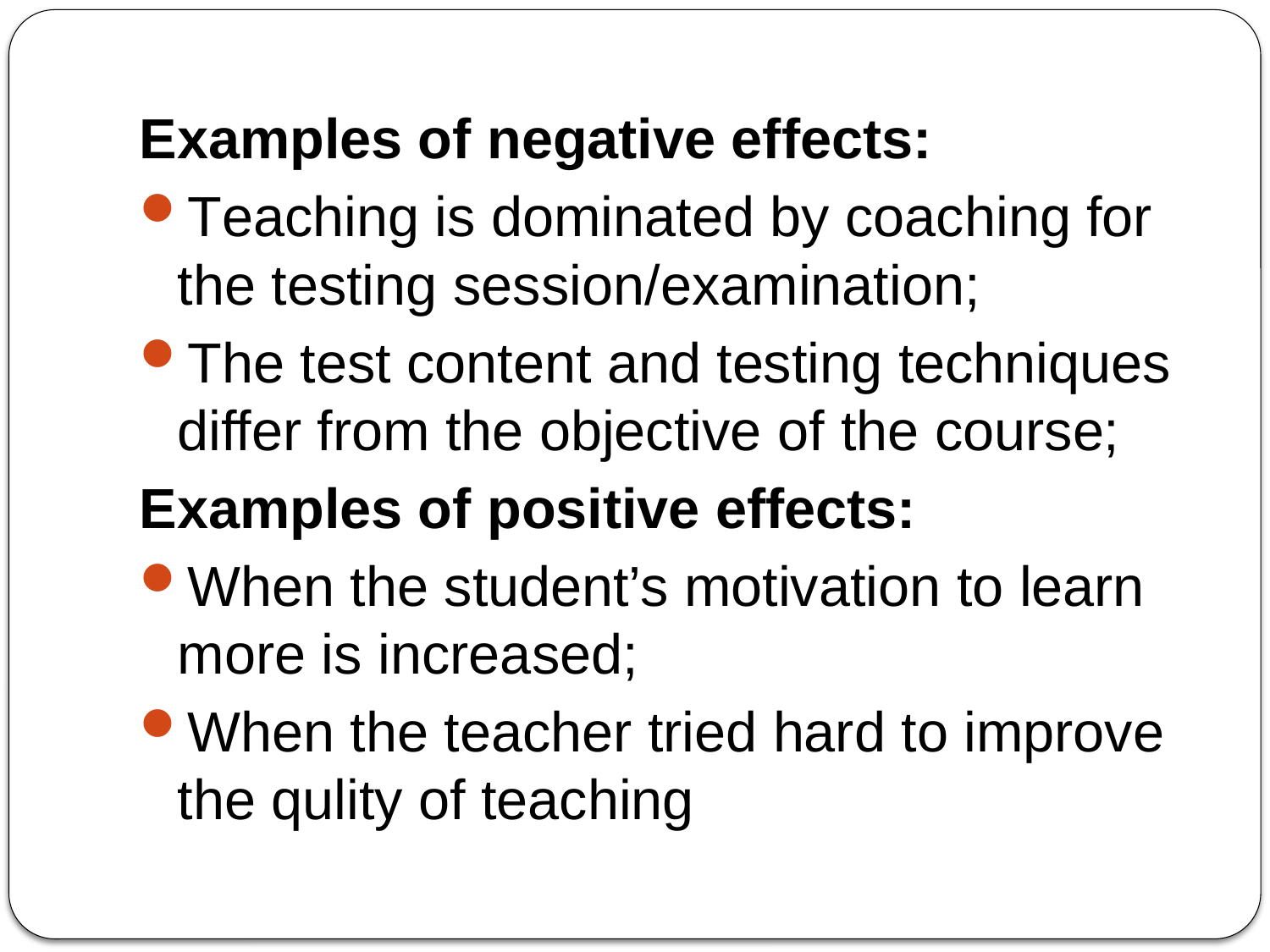

Examples of negative effects:
Teaching is dominated by coaching for the testing session/examination;
The test content and testing techniques differ from the objective of the course;
Examples of positive effects:
When the student’s motivation to learn more is increased;
When the teacher tried hard to improve the qulity of teaching